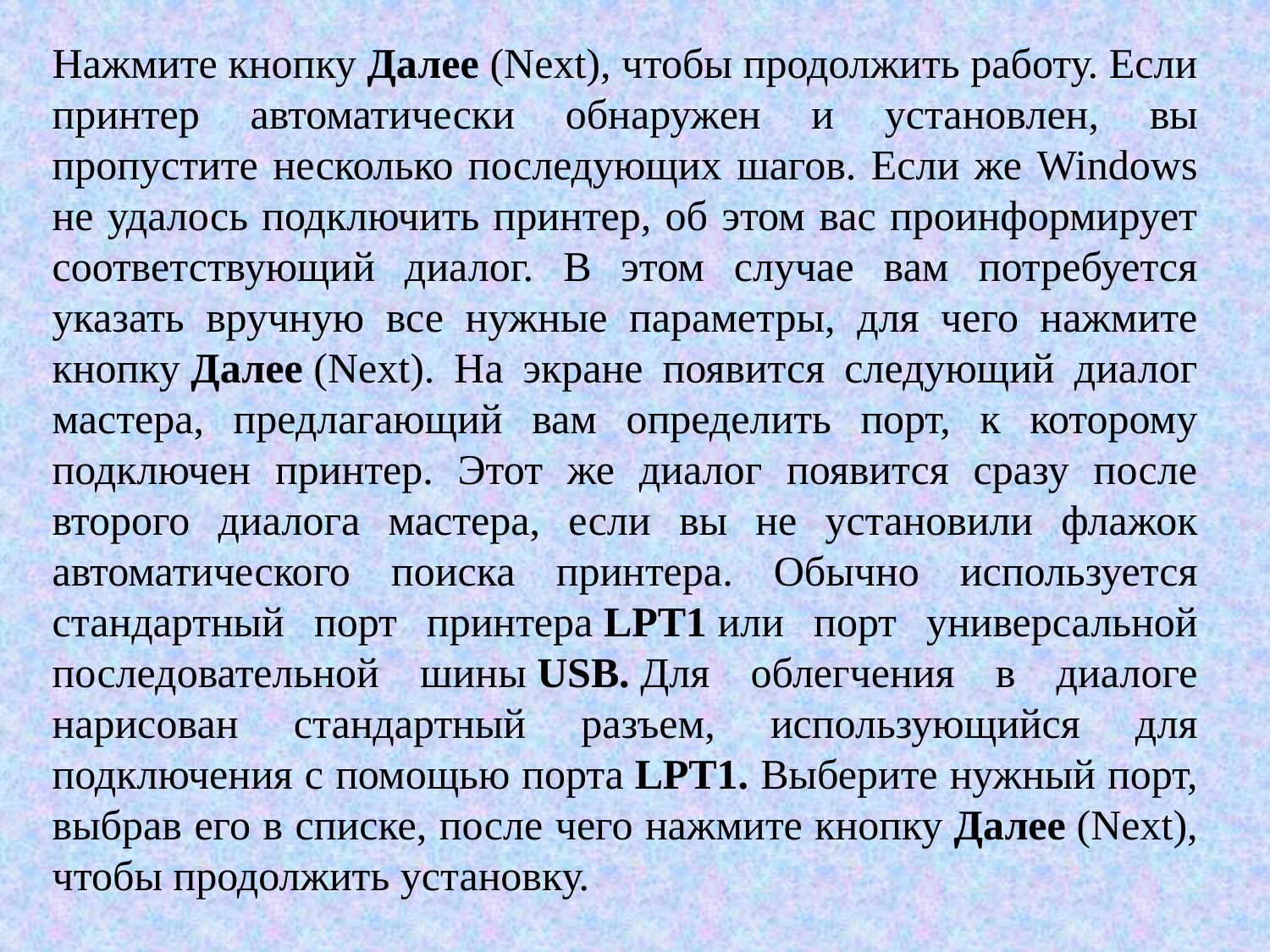

Нажмите кнопку Далее (Next), чтобы продолжить работу. Если принтер автоматически обнаружен и установлен, вы пропустите несколько последующих шагов. Если же Windows не удалось подключить принтер, об этом вас проинформирует соответствующий диалог. В этом случае вам потребуется указать вручную все нужные параметры, для чего нажмите кнопку Далее (Next). На экране появится следующий диалог мастера, предлагающий вам определить порт, к которому подключен принтер. Этот же диалог появится сразу после второго диалога мастера, если вы не установили флажок автоматического поиска принтера. Обычно используется стандартный порт принтера LPT1 или порт универсальной последовательной шины USB. Для облегчения в диалоге нарисован стандартный разъем, использующийся для подключения с помощью порта LPT1. Выберите нужный порт, выбрав его в списке, после чего нажмите кнопку Далее (Next), чтобы продолжить установку.